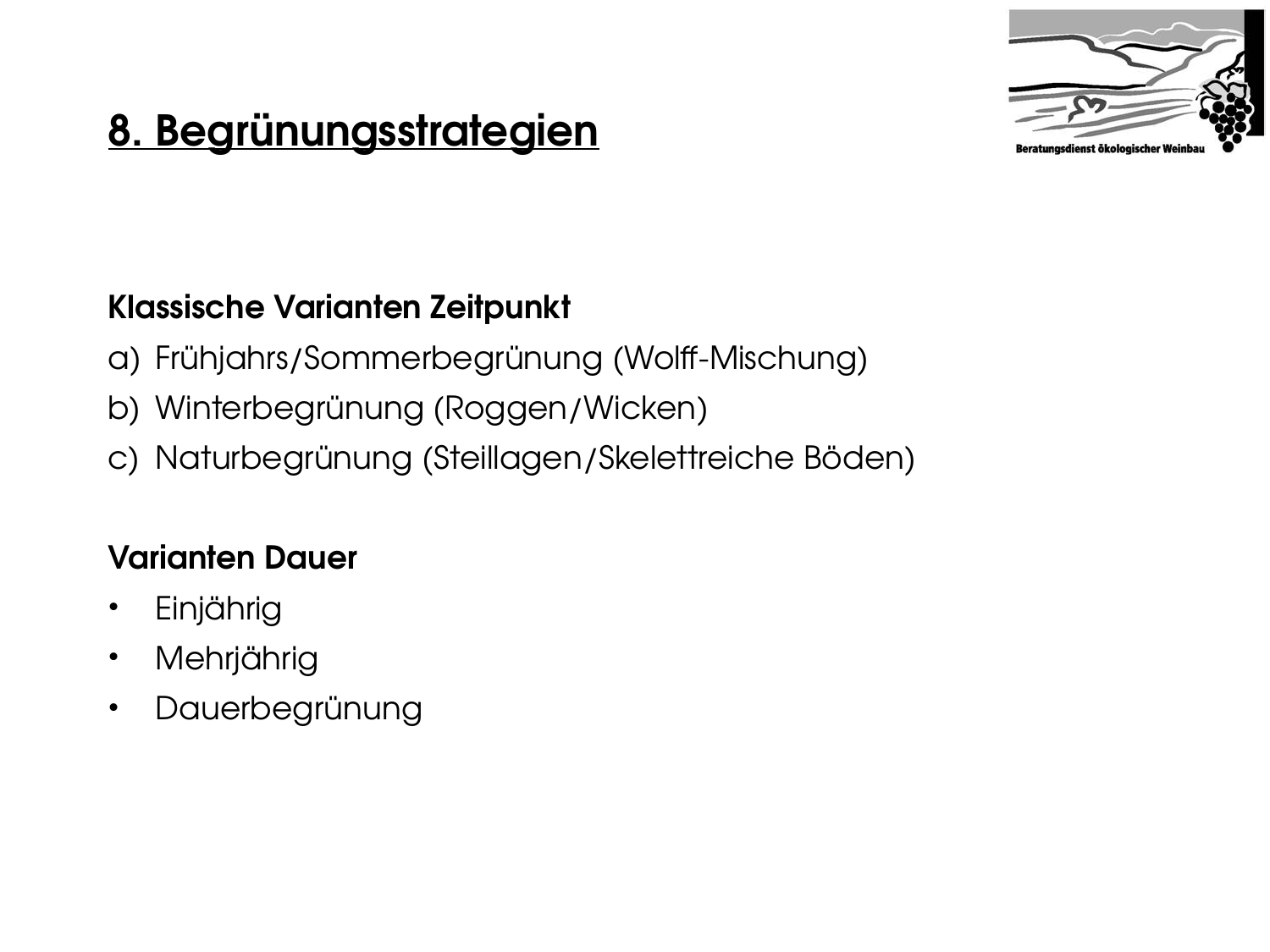

8. Begrünungsstrategien

Klassische Varianten Zeitpunkt
Frühjahrs/Sommerbegrünung (Wolff-Mischung)
Winterbegrünung (Roggen/Wicken)
Naturbegrünung (Steillagen/Skelettreiche Böden)

Varianten Dauer
Einjährig
Mehrjährig
Dauerbegrünung